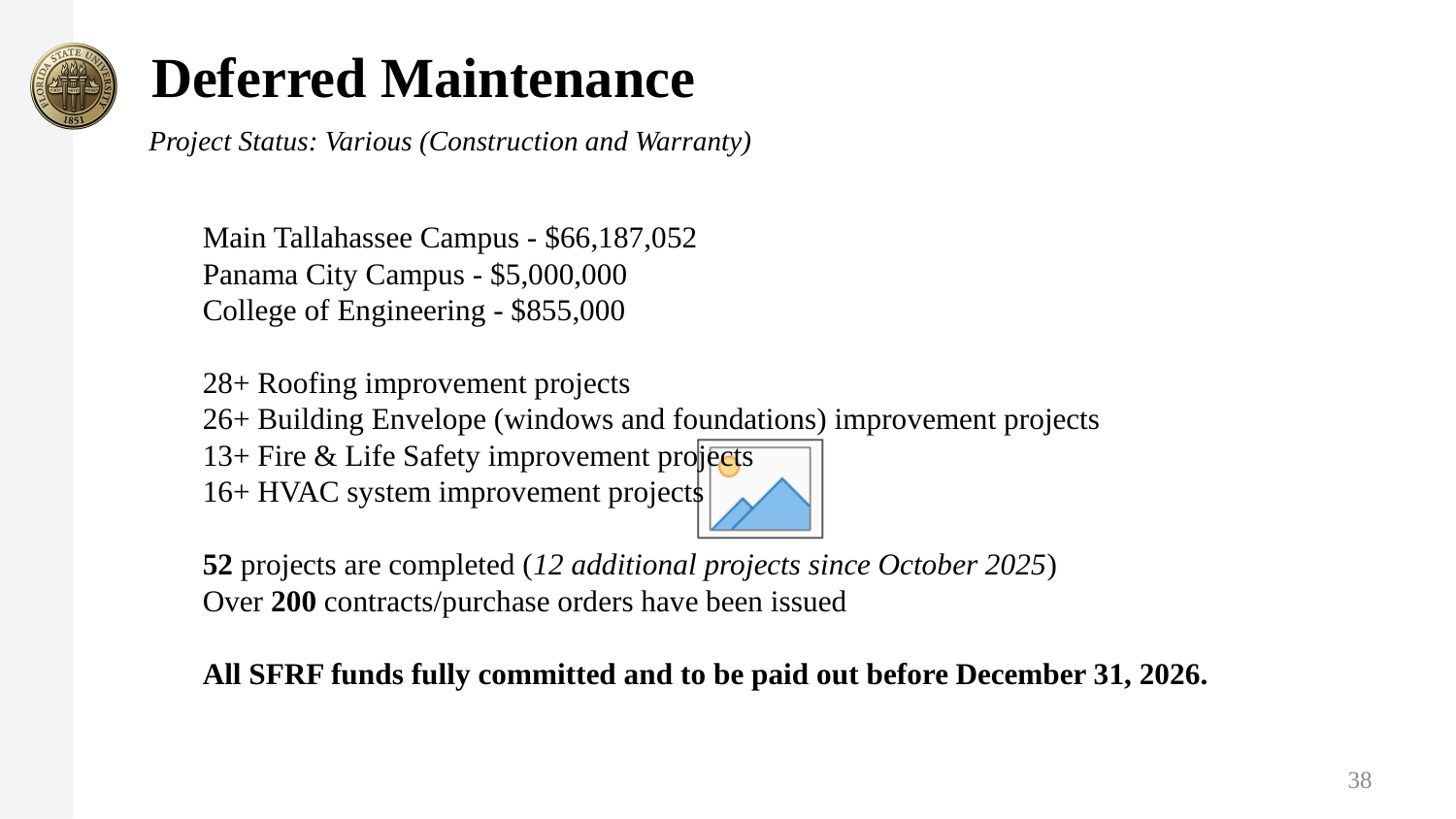

# Deferred Maintenance
Project Status: Various (Construction and Warranty)
Main Tallahassee Campus - $66,187,052
Panama City Campus - $5,000,000
College of Engineering - $855,000

28+ Roofing improvement projects
26+ Building Envelope (windows and foundations) improvement projects
13+ Fire & Life Safety improvement projects
16+ HVAC system improvement projects

52 projects are completed (12 additional projects since October 2025)
Over 200 contracts/purchase orders have been issued

All SFRF funds fully committed and to be paid out before December 31, 2026.

38